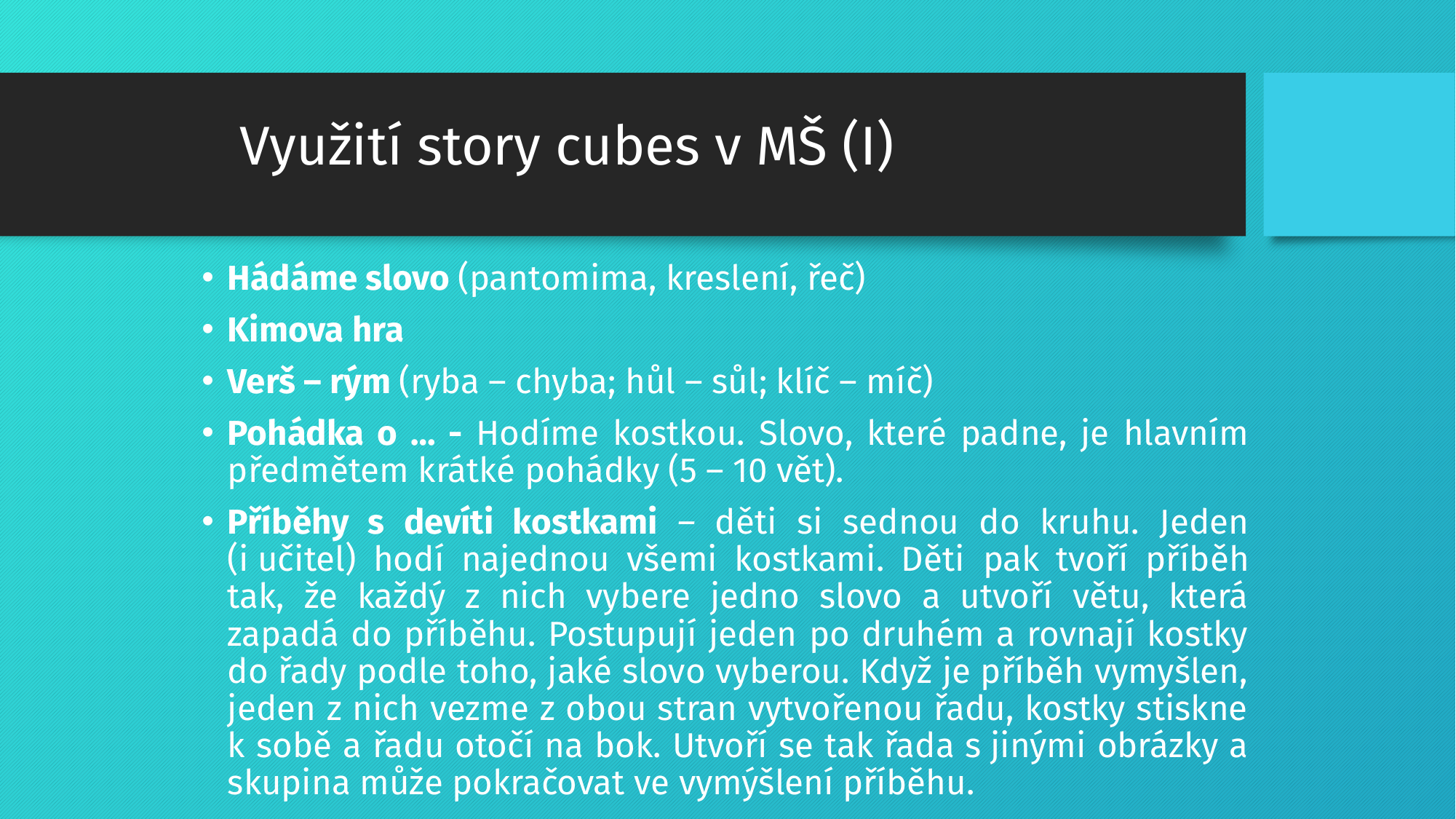

# Využití story cubes v MŠ (I)
Hádáme slovo (pantomima, kreslení, řeč)
Kimova hra
Verš – rým (ryba – chyba; hůl – sůl; klíč – míč)
Pohádka o … - Hodíme kostkou. Slovo, které padne, je hlavním předmětem krátké pohádky (5 – 10 vět).
Příběhy s devíti kostkami – děti si sednou do kruhu. Jeden (i učitel) hodí najednou všemi kostkami. Děti pak tvoří příběh tak, že každý z nich vybere jedno slovo a utvoří větu, která zapadá do příběhu. Postupují jeden po druhém a rovnají kostky do řady podle toho, jaké slovo vyberou. Když je příběh vymyšlen, jeden z nich vezme z obou stran vytvořenou řadu, kostky stiskne k sobě a řadu otočí na bok. Utvoří se tak řada s jinými obrázky a skupina může pokračovat ve vymýšlení příběhu.